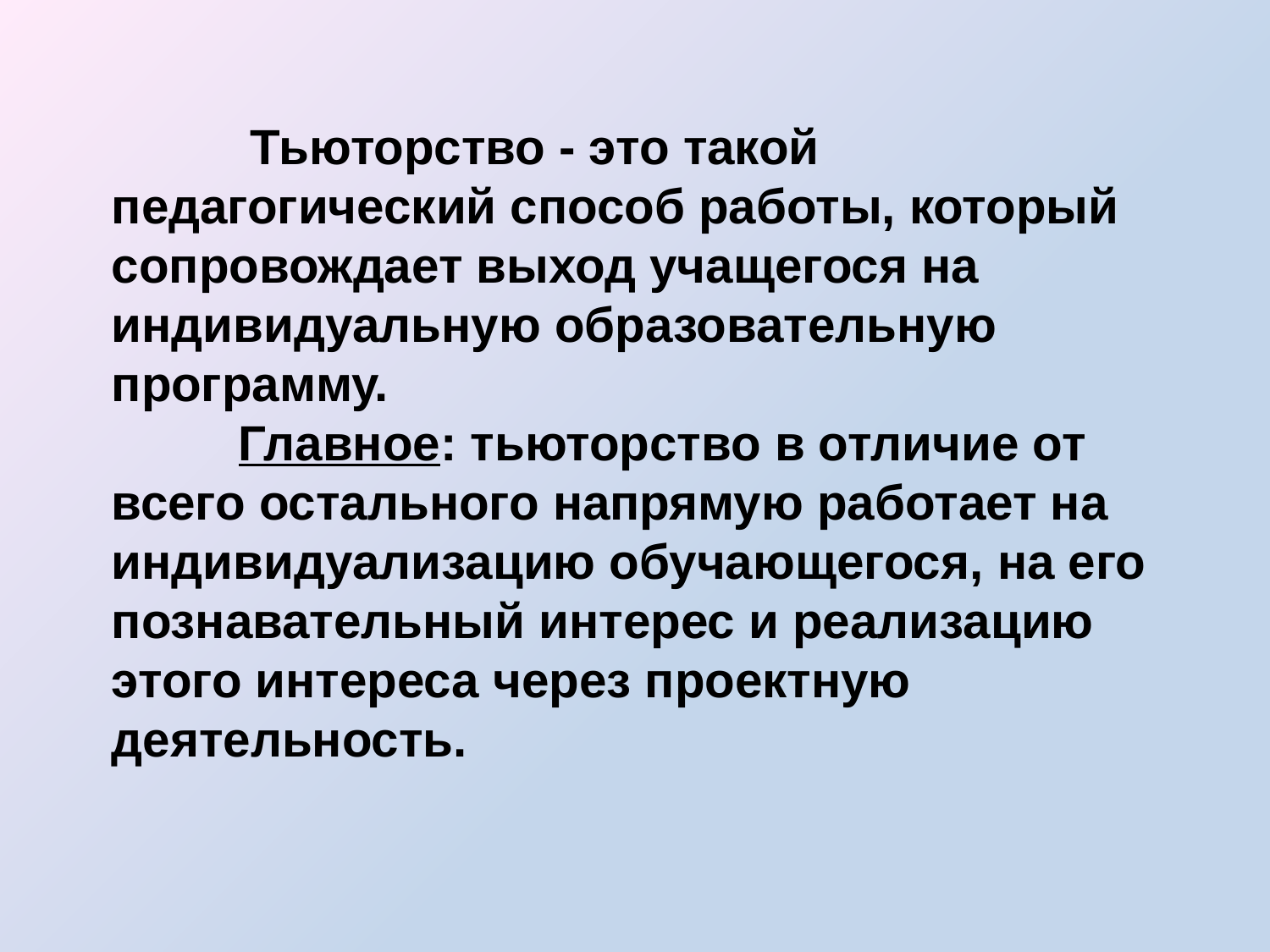

Тьюторство - это такой педагогический способ работы, который сопровождает выход учащегося на индивидуальную образовательную программу.
	Главное: тьюторство в отличие от всего остального напрямую работает на индивидуализацию обучающегося, на его познавательный интерес и реализацию этого интереса через проектную деятельность.